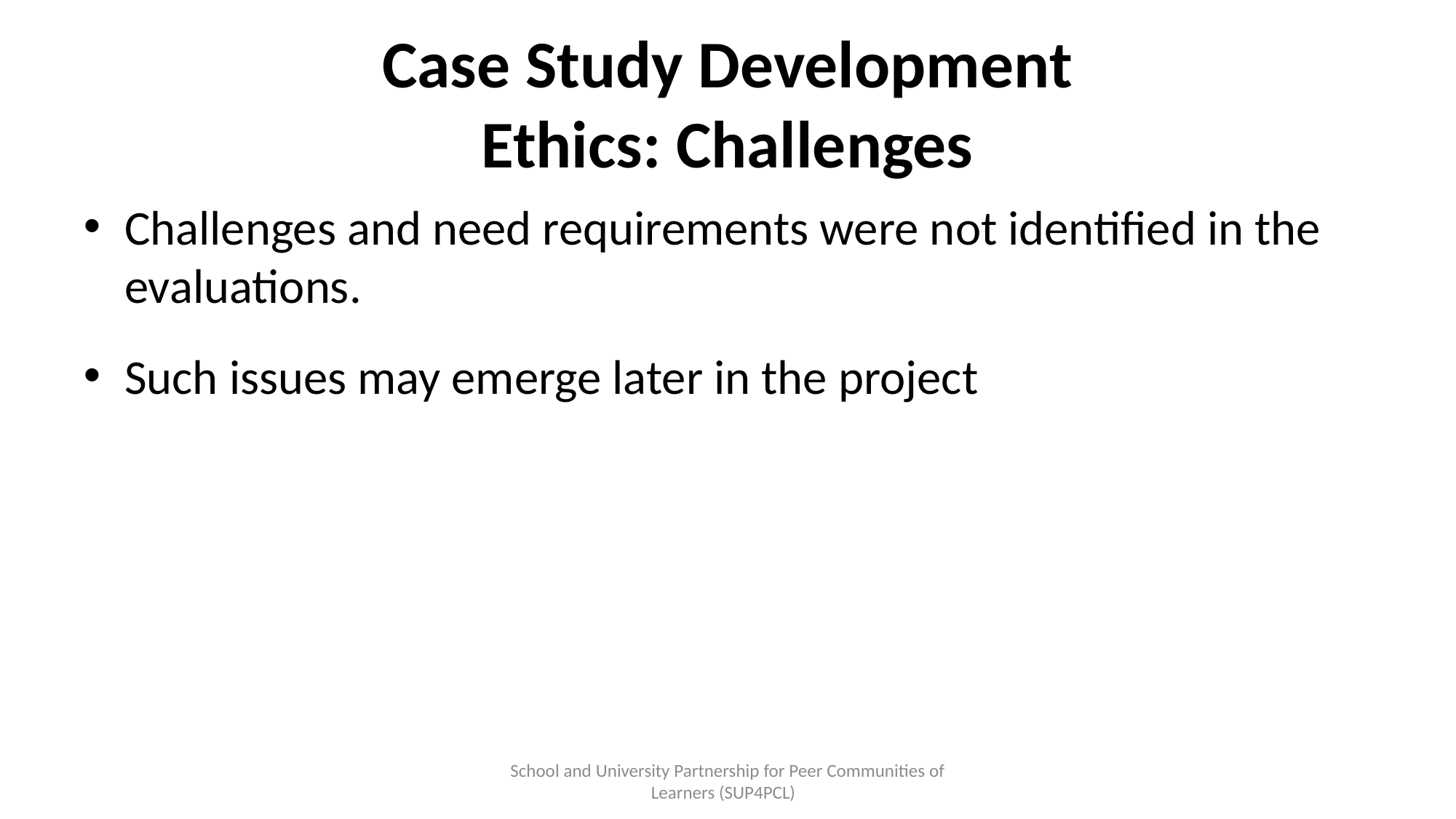

Case Study Development
Ethics: Challenges

Challenges and need requirements were not identified in the evaluations.

Such issues may emerge later in the project
School and University Partnership for Peer Communities of Learners (SUP4PCL)